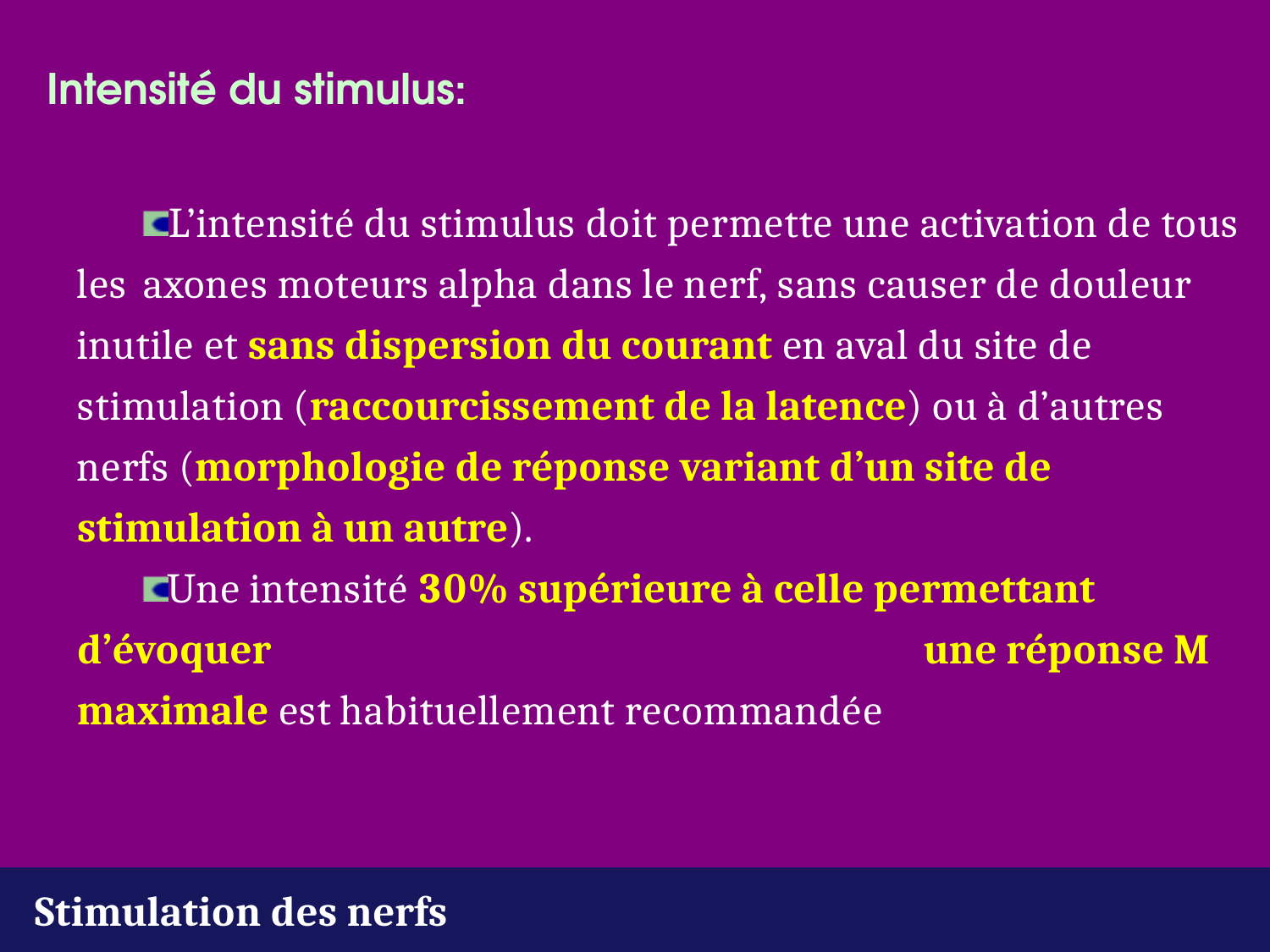

Intensité du stimulus:

L’intensité du stimulus doit permette une activation de tous les 	axones moteurs alpha dans le nerf, sans causer de douleur 	inutile et sans dispersion du courant en aval du site de 	stimulation (raccourcissement de la latence) ou à d’autres 	nerfs (morphologie de réponse variant d’un site de 	stimulation à un autre).
Une intensité 30% supérieure à celle permettant d’évoquer 	une réponse M maximale est habituellement recommandée

Stimulation des nerfs